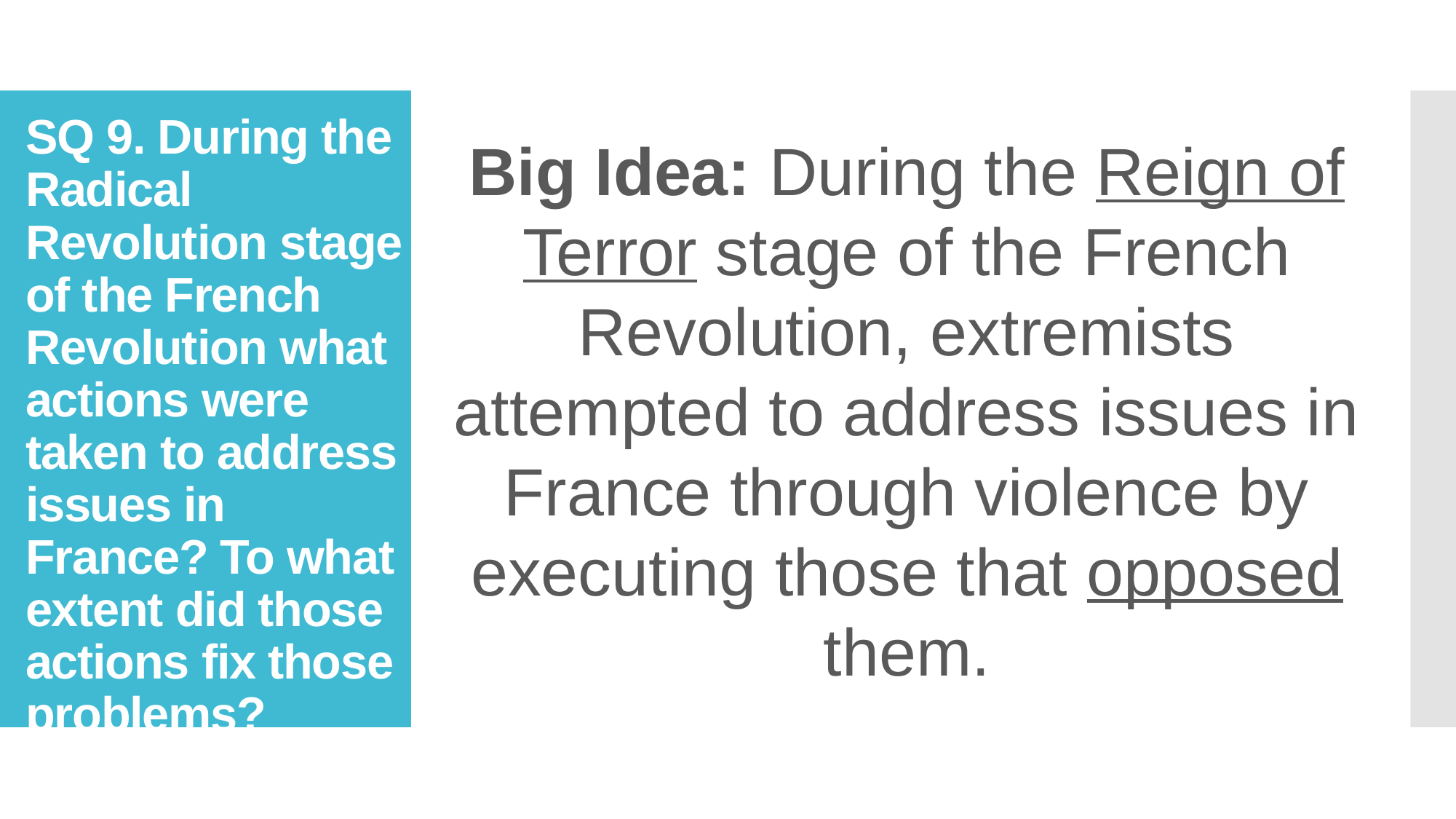

# SQ 9. During the Radical Revolution stage of the French Revolution what actions were taken to address issues in France? To what extent did those actions fix those problems?
Big Idea: During the Reign of Terror stage of the French Revolution, extremists attempted to address issues in France through violence by executing those that opposed them.